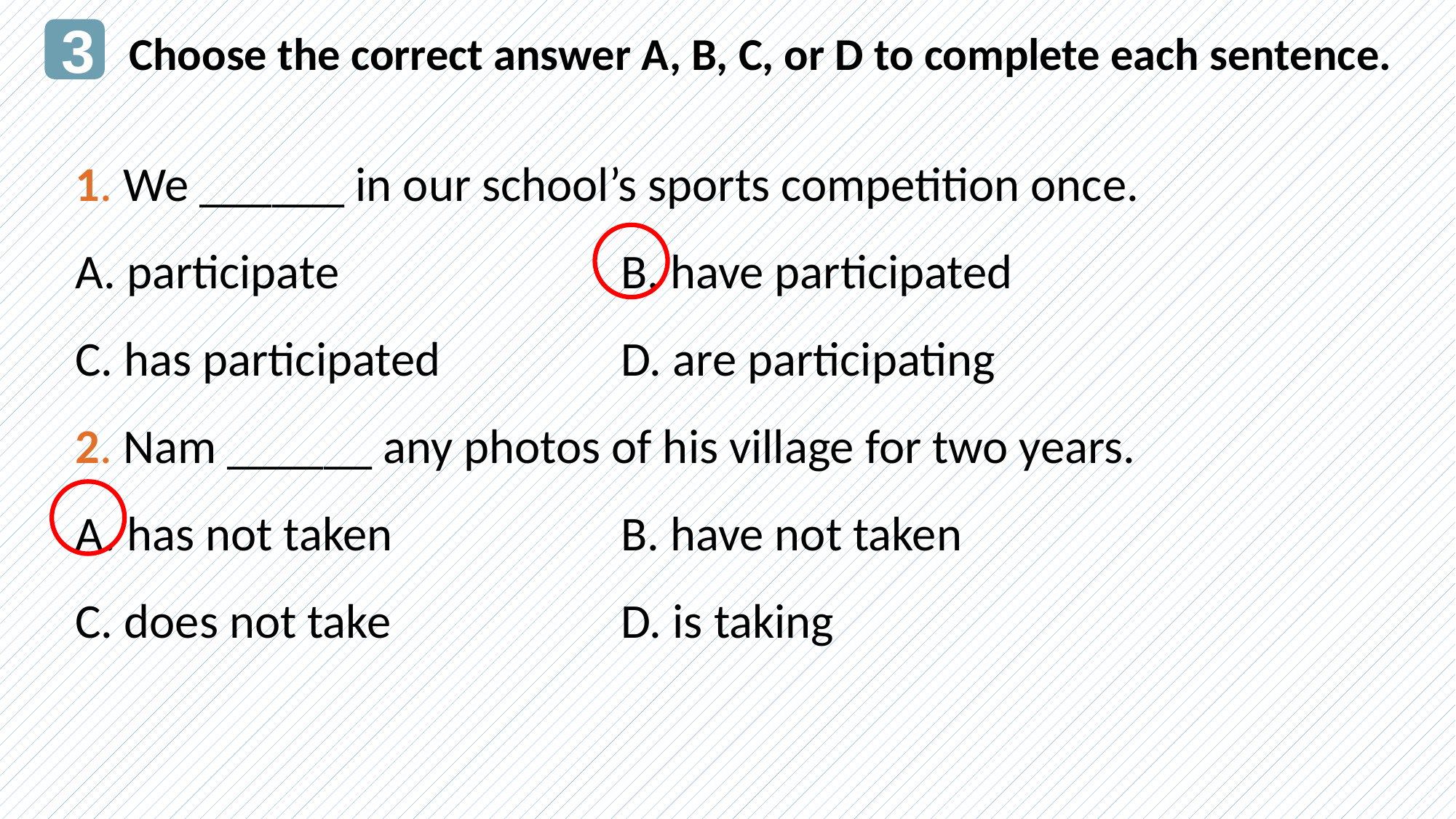

3

Choose the correct answer A, B, C, or D to complete each sentence.
1. We ______ in our school’s sports competition once.
A. participate 			B. have participated
C. has participated 		D. are participating
2. Nam ______ any photos of his village for two years.
A. has not taken 		B. have not taken
C. does not take 			D. is taking